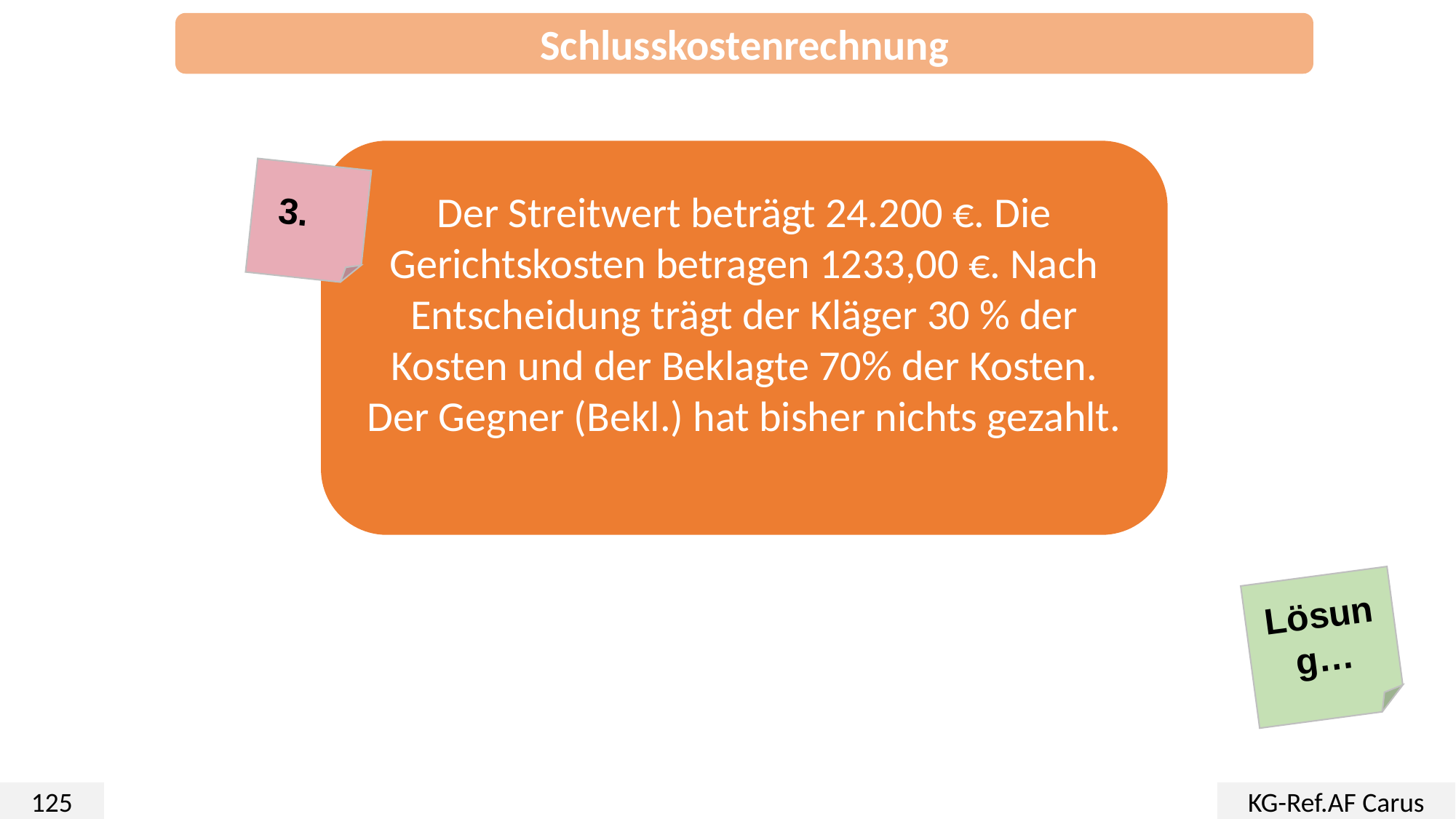

Schlusskostenrechnung
Der Streitwert beträgt 24.200 €. Die Gerichtskosten betragen 1233,00 €. Nach Entscheidung trägt der Kläger 30 % der Kosten und der Beklagte 70% der Kosten.
Der Gegner (Bekl.) hat bisher nichts gezahlt.

3.

Lösung…
125
KG-Ref.AF Carus